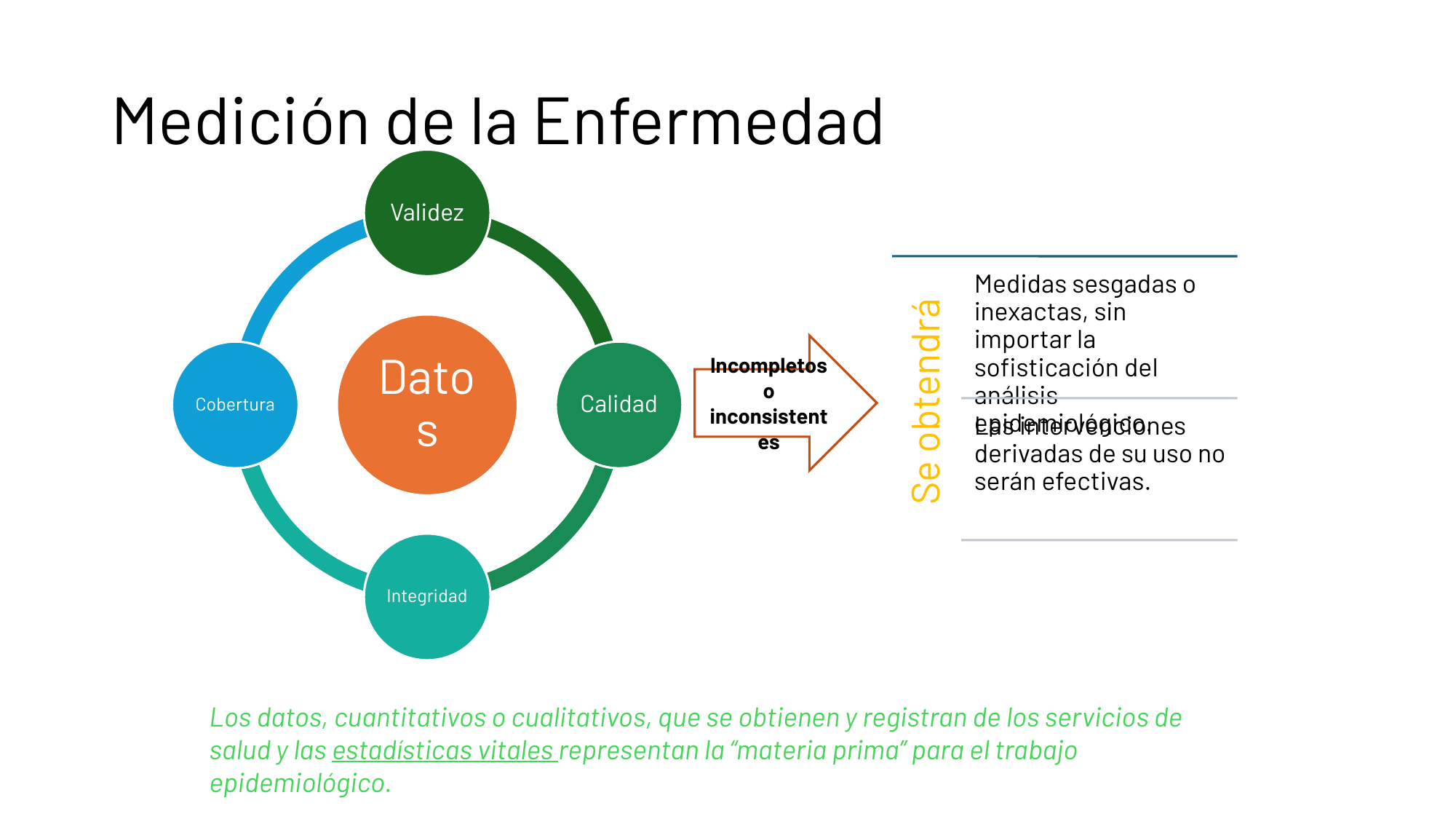

# Medición de la Enfermedad
Datos
Validez
Calidad
Integridad
Cobertura
Se obtendrá
Medidas sesgadas o inexactas, sin importar la sofisticación del análisis epidemiológico.
Las intervenciones derivadas de su uso no serán efectivas.
Incompletos o inconsistentes
Los datos, cuantitativos o cualitativos, que se obtienen y registran de los servicios de salud y las estadísticas vitales representan la “materia prima” para el trabajo epidemiológico.